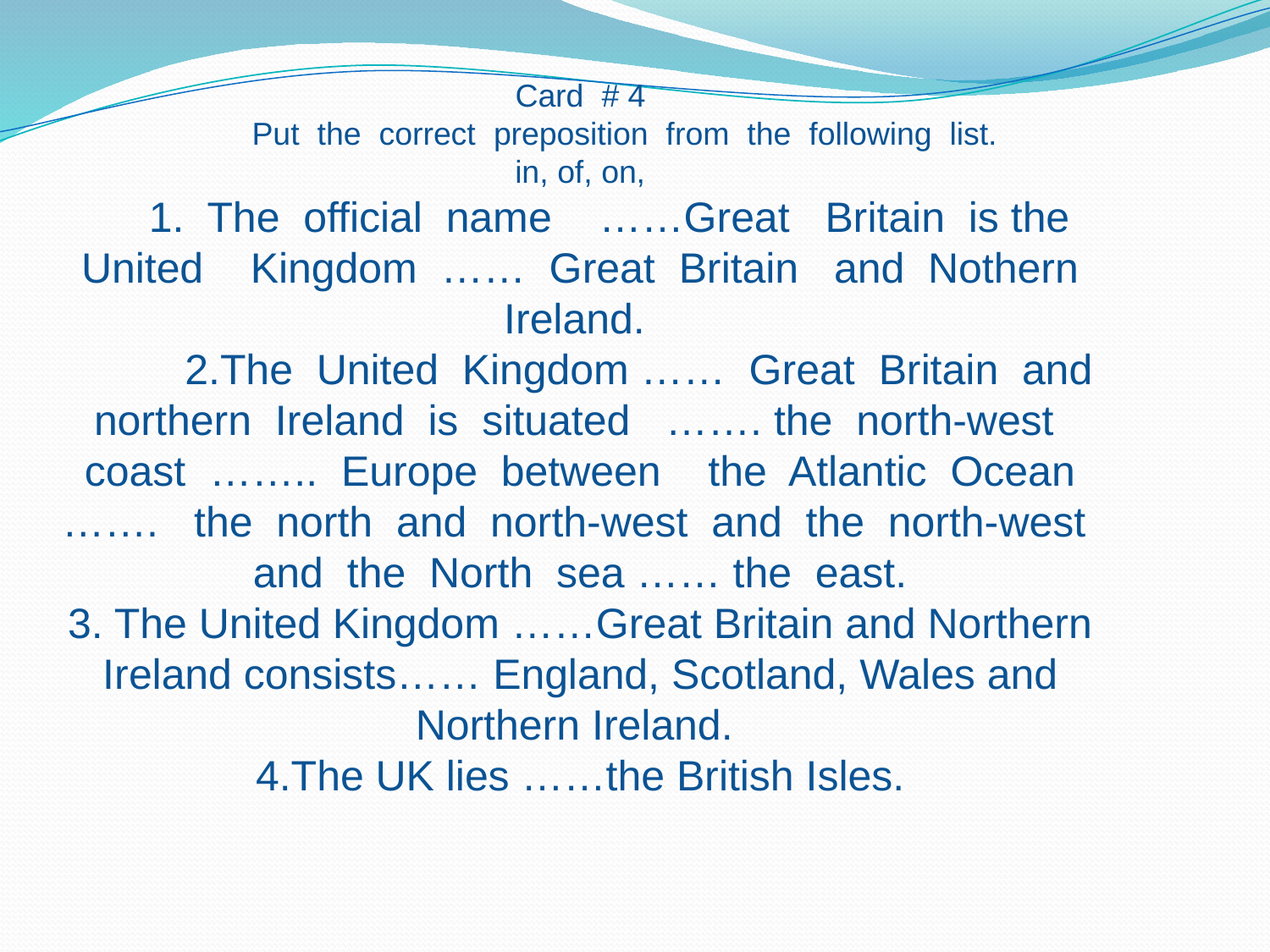

Сard  # 4
          Put  the  correct  preposition  from  the  following  list.
in, of, on,
      1.  The  official  name    ……Great   Britain  is the  United    Kingdom  ……  Great  Britain   and  Nothern Ireland.
          2.The  United  Kingdom ……  Great  Britain  and northern  Ireland  is  situated   ……. the  north-west  coast  ……..  Europe  between    the  Atlantic  Ocean …….   the  north  and  north-west  and  the  north-west  and  the  North  sea …… the  east.
3. The United Kingdom ……Great Britain and Northern Ireland consists…… England, Scotland, Wales and Northern Ireland.
4.The UK lies ……the British Isles.